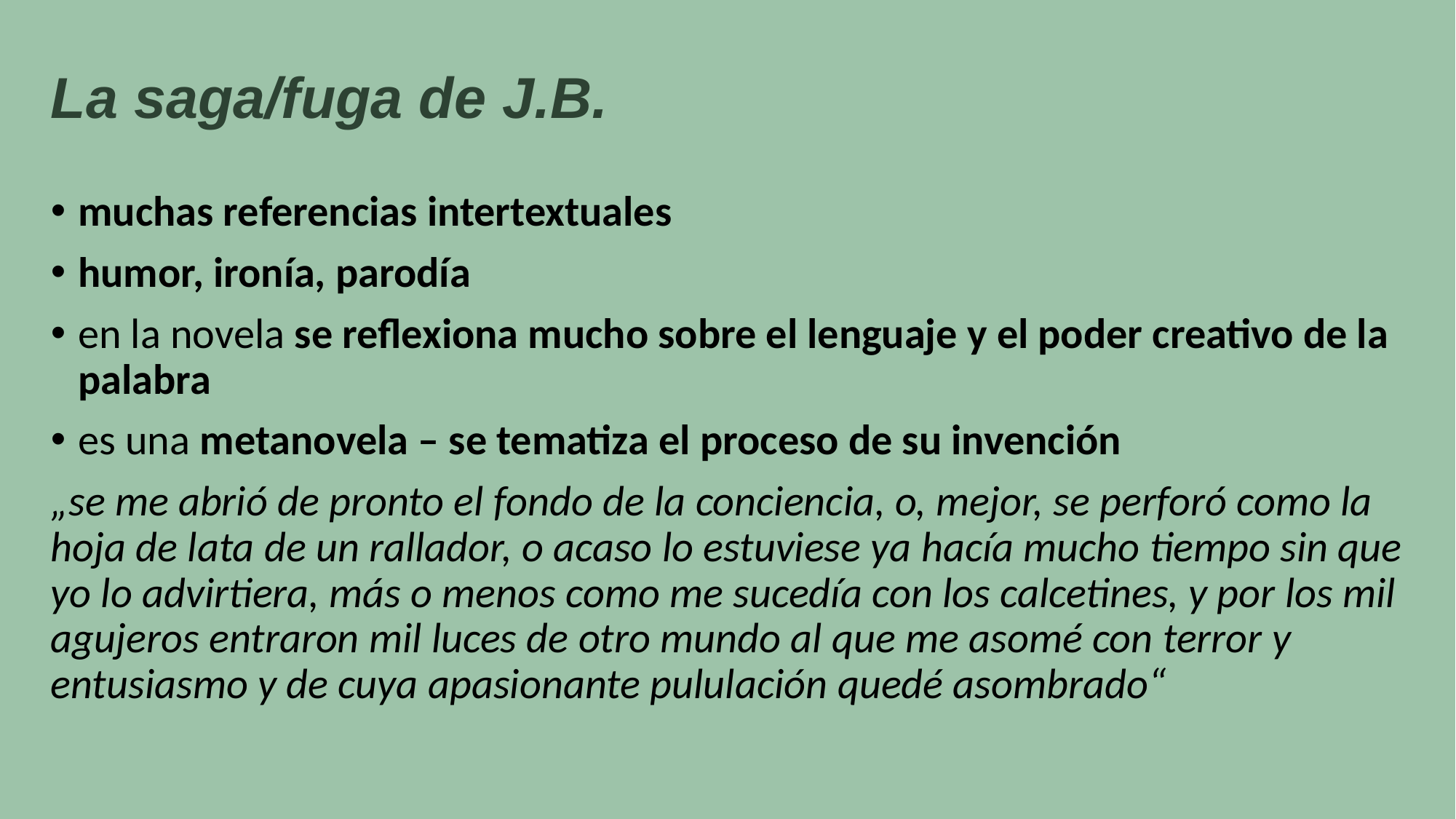

# La saga/fuga de J.B.
muchas referencias intertextuales
humor, ironía, parodía
en la novela se reflexiona mucho sobre el lenguaje y el poder creativo de la palabra
es una metanovela – se tematiza el proceso de su invención
„se me abrió de pronto el fondo de la conciencia, o, mejor, se perforó como la hoja de lata de un rallador, o acaso lo estuviese ya hacía mucho tiempo sin que yo lo advirtiera, más o menos como me sucedía con los calcetines, y por los mil agujeros entraron mil luces de otro mundo al que me asomé con terror y entusiasmo y de cuya apasionante pululación quedé asombrado“